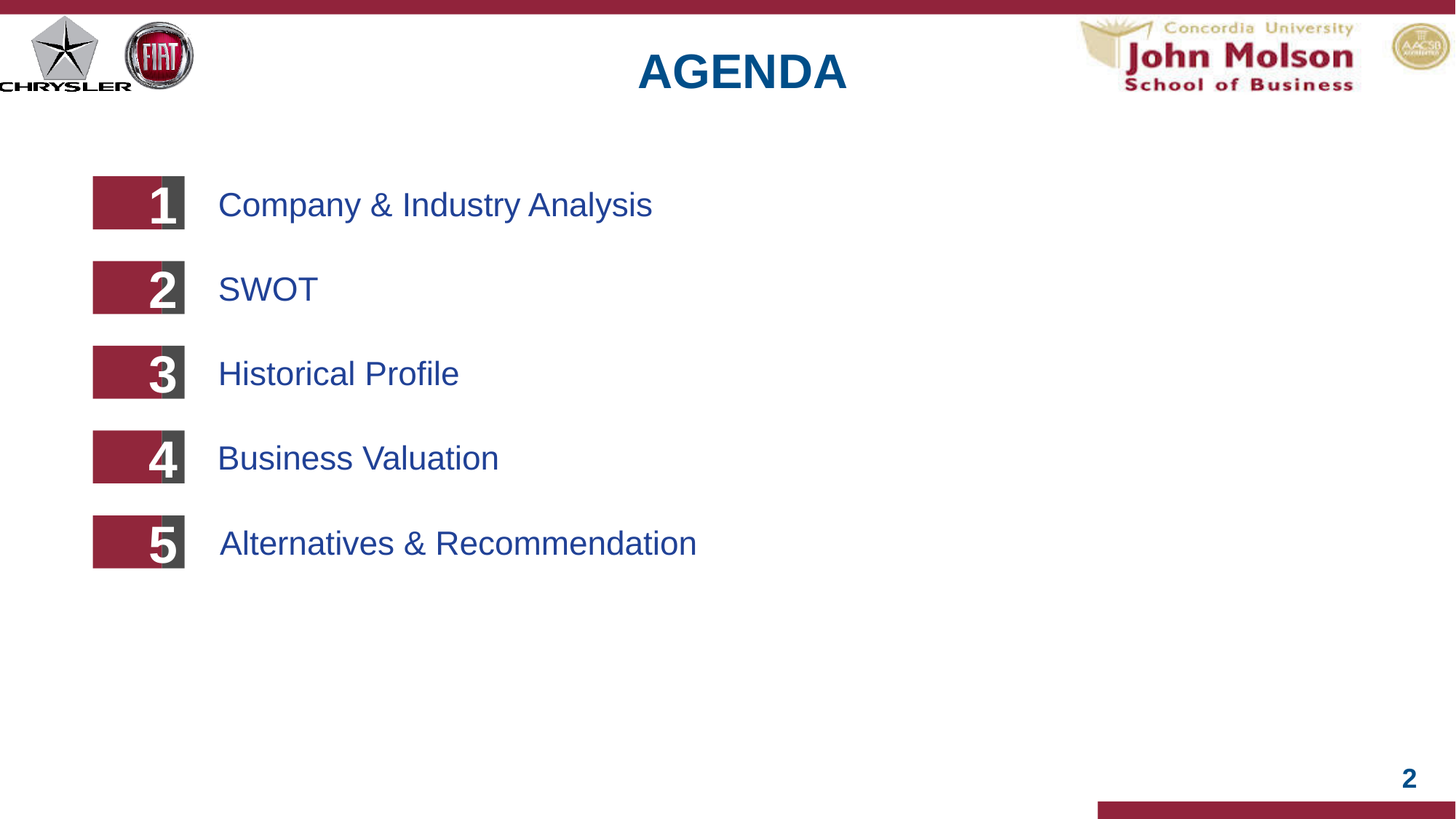

AGENDA

1

Company & Industry Analysis

2

SWOT

3

Historical Profile

4

Business Valuation

5

Alternatives & Recommendation
2